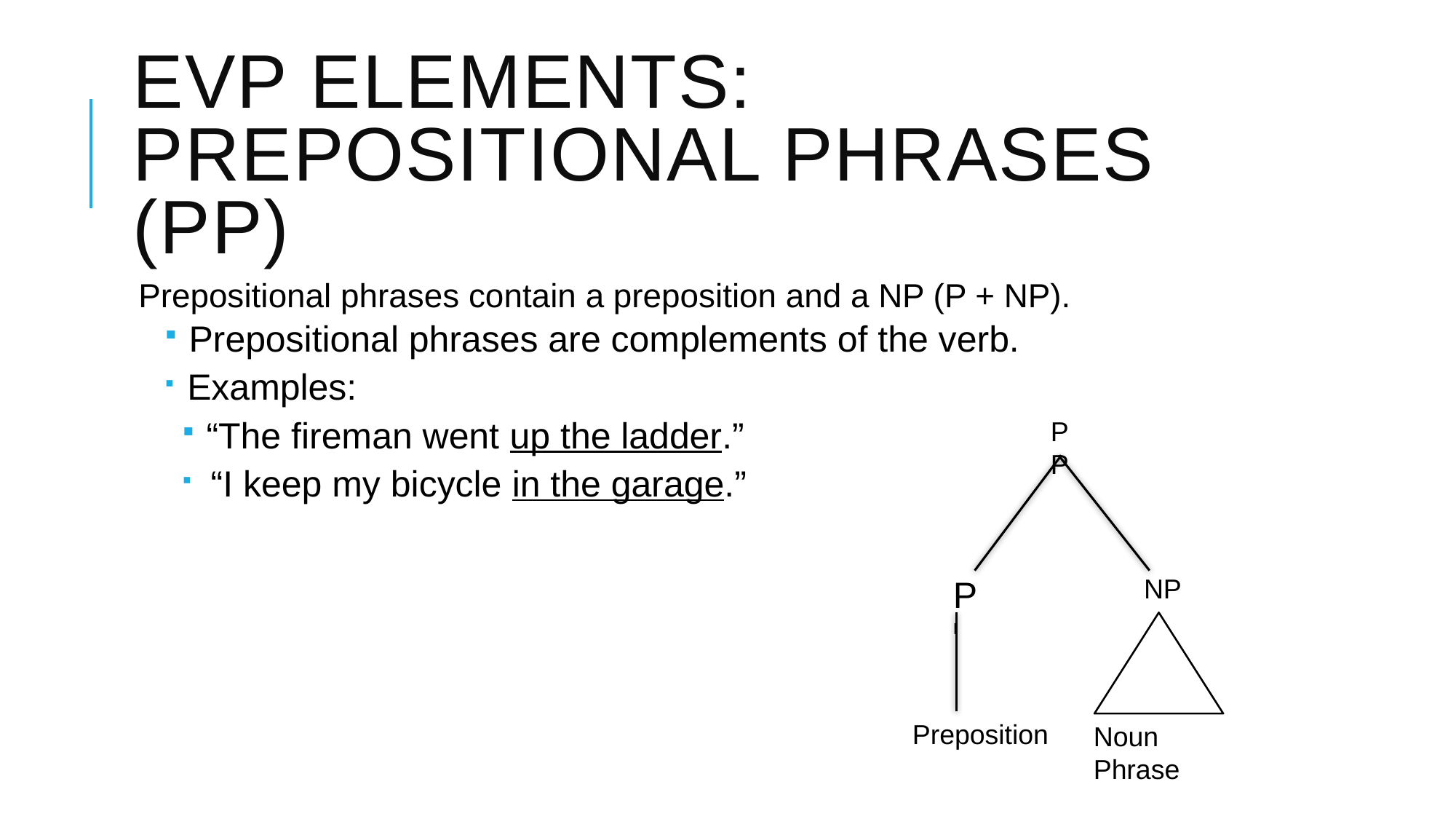

# EVP ELEMENTS: Prepositional phrases (PP)
Prepositional phrases contain a preposition and a NP (P + NP).
 Prepositional phrases are complements of the verb.
 Examples:
 “The fireman went up the ladder.”
  “I keep my bicycle in the garage.”
PP
PI

NP

Preposition
Noun Phrase